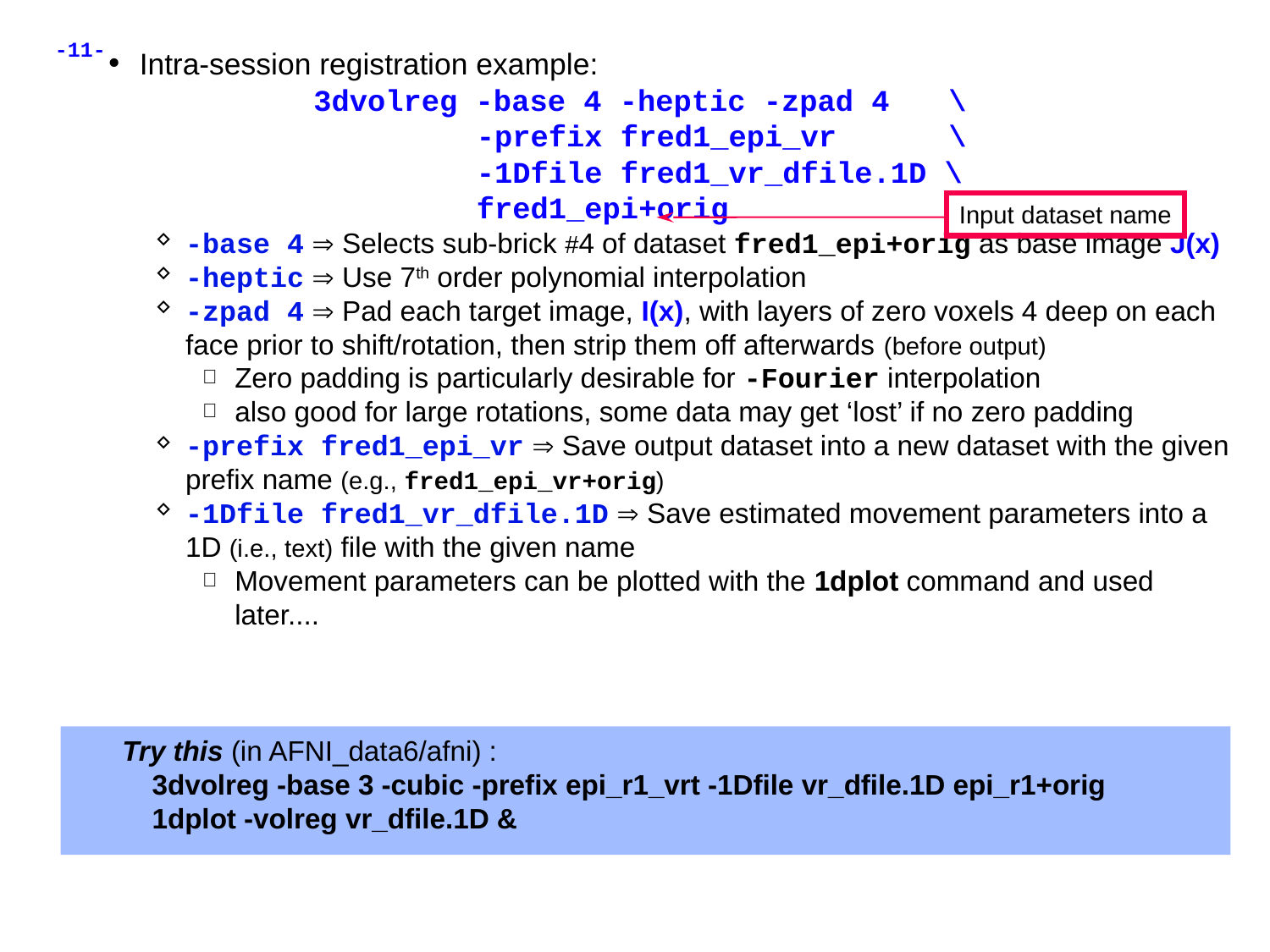

Intra-session registration example:
		3dvolreg -base 4 -heptic -zpad 4	\
			  -prefix fred1_epi_vr 	\
			  -1Dfile fred1_vr_dfile.1D \
			  fred1_epi+orig
-base 4 ⇒ Selects sub-brick #4 of dataset fred1_epi+orig as base image J(x)
-heptic ⇒ Use 7th order polynomial interpolation
-zpad 4 ⇒ Pad each target image, I(x), with layers of zero voxels 4 deep on each face prior to shift/rotation, then strip them off afterwards (before output)
Zero padding is particularly desirable for -Fourier interpolation
also good for large rotations, some data may get ‘lost’ if no zero padding
-prefix fred1_epi_vr ⇒ Save output dataset into a new dataset with the given prefix name (e.g., fred1_epi_vr+orig)
-1Dfile fred1_vr_dfile.1D ⇒ Save estimated movement parameters into a 1D (i.e., text) file with the given name
Movement parameters can be plotted with the 1dplot command and used later....

Input dataset name

Try this (in AFNI_data6/afni) :
	3dvolreg -base 3 -cubic -prefix epi_r1_vrt -1Dfile vr_dfile.1D epi_r1+orig
	1dplot -volreg vr_dfile.1D &